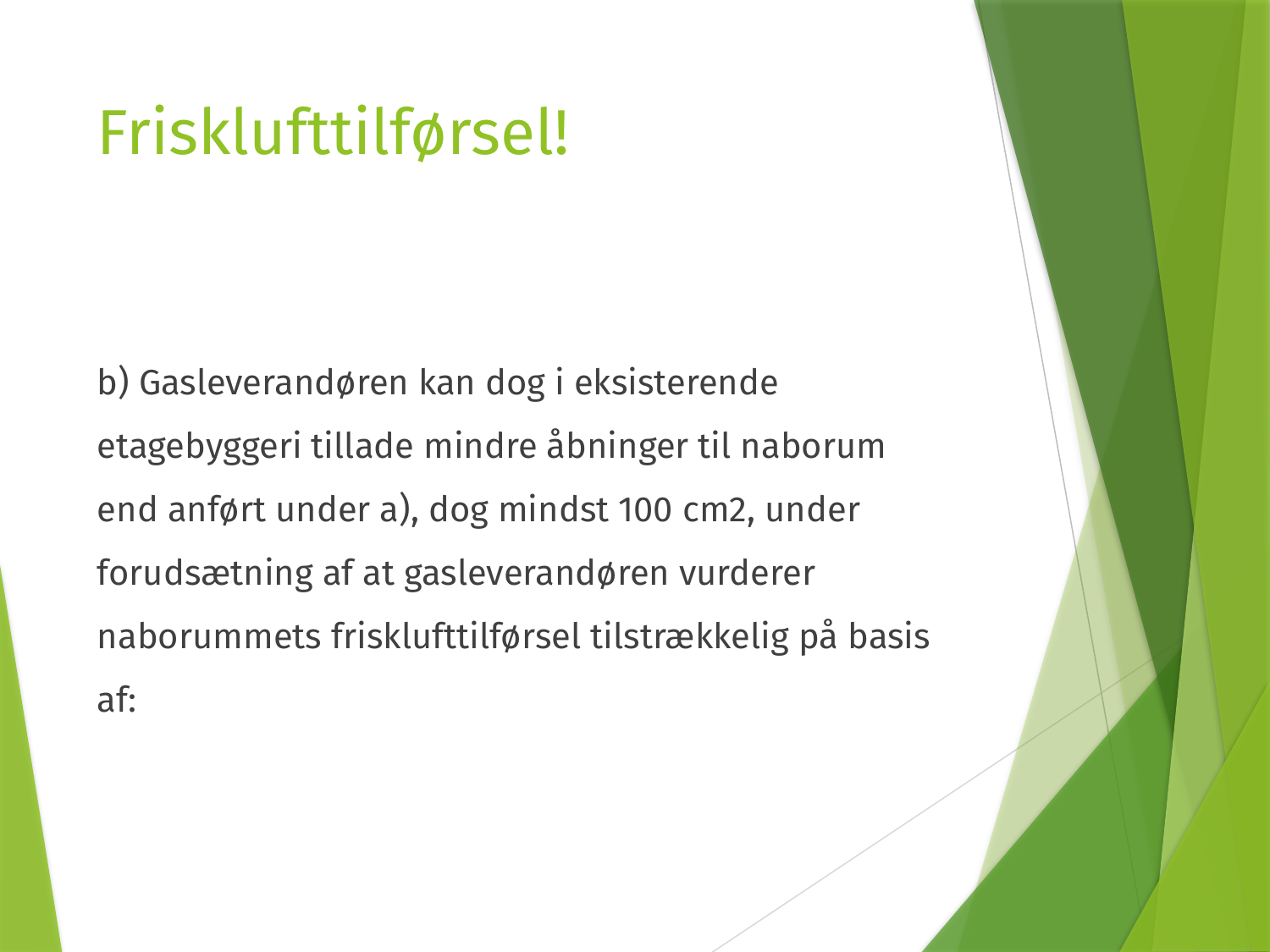

# Frisklufttilførsel!
b) Gasleverandøren kan dog i eksisterende etagebyggeri tillade mindre åbninger til naborum end anført under a), dog mindst 100 cm2, under forudsætning af at gasleverandøren vurderer naborummets frisklufttilførsel tilstrækkelig på basis af: